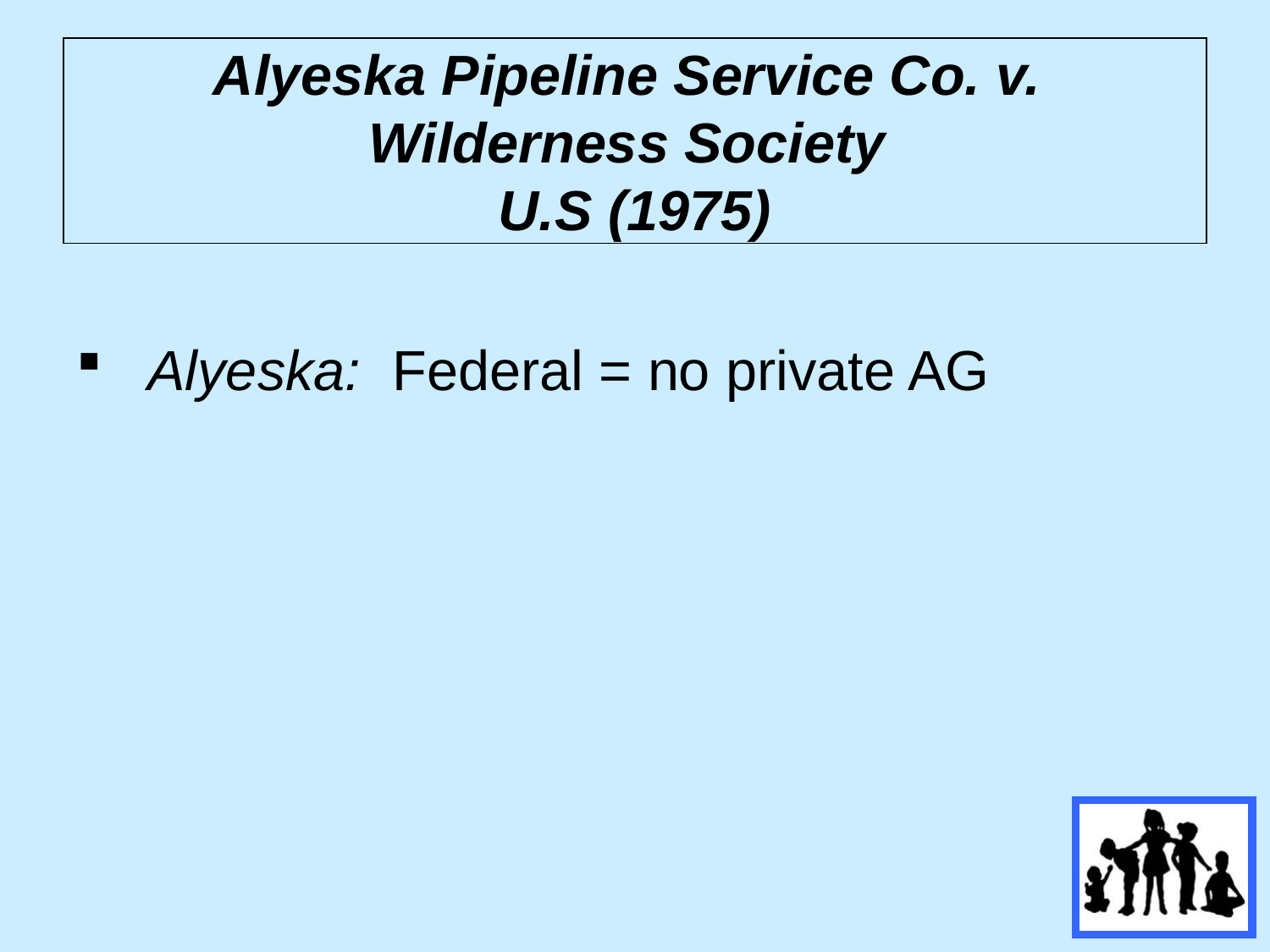

# Alyeska Pipeline Service Co. v. Wilderness Society U.S (1975)
Alyeska:  Federal = no private AG